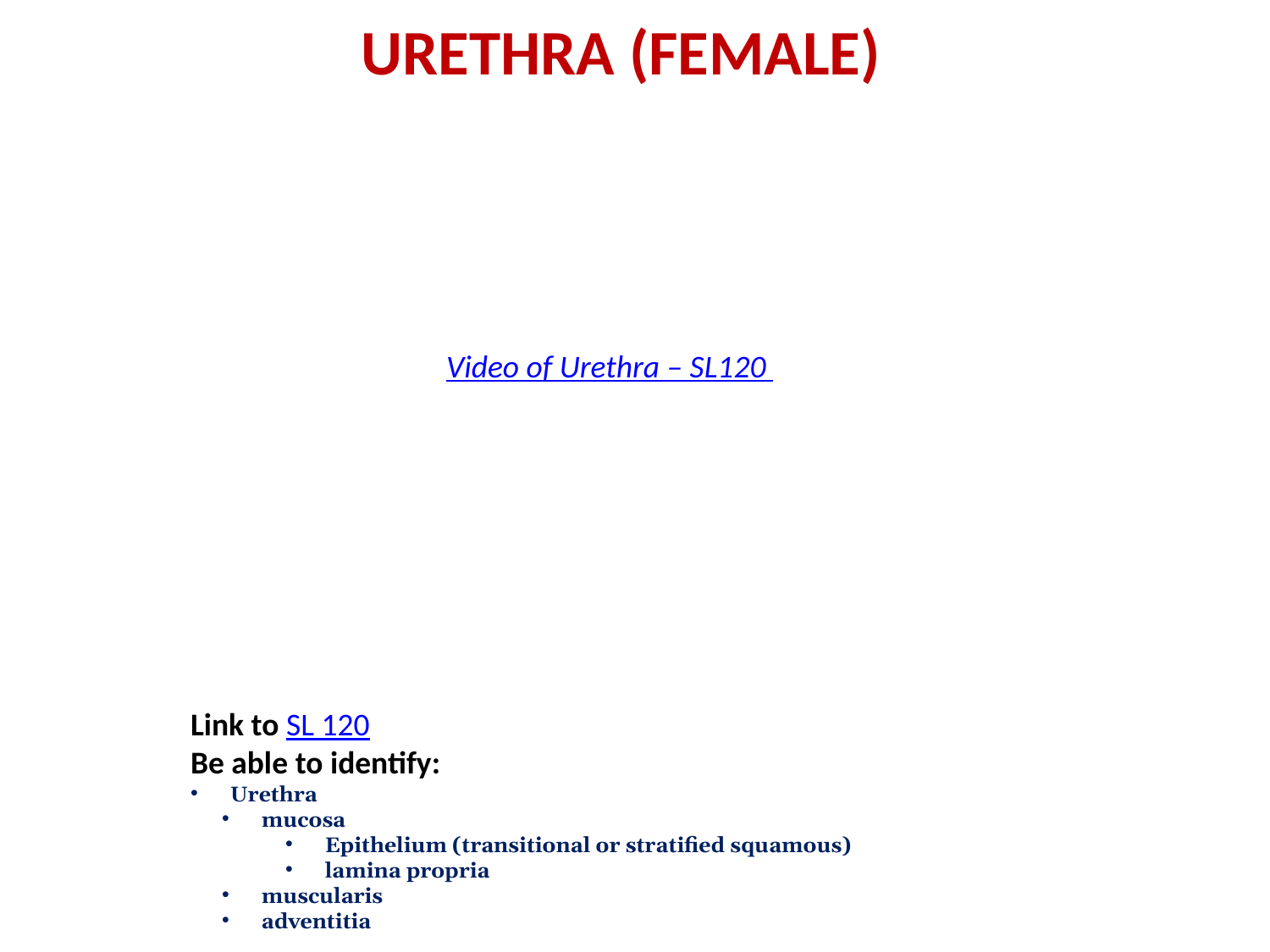

Urethra (female)
Video of Urethra – SL120
Link to SL 120
Be able to identify:
Urethra
mucosa
Epithelium (transitional or stratified squamous)
lamina propria
muscularis
adventitia